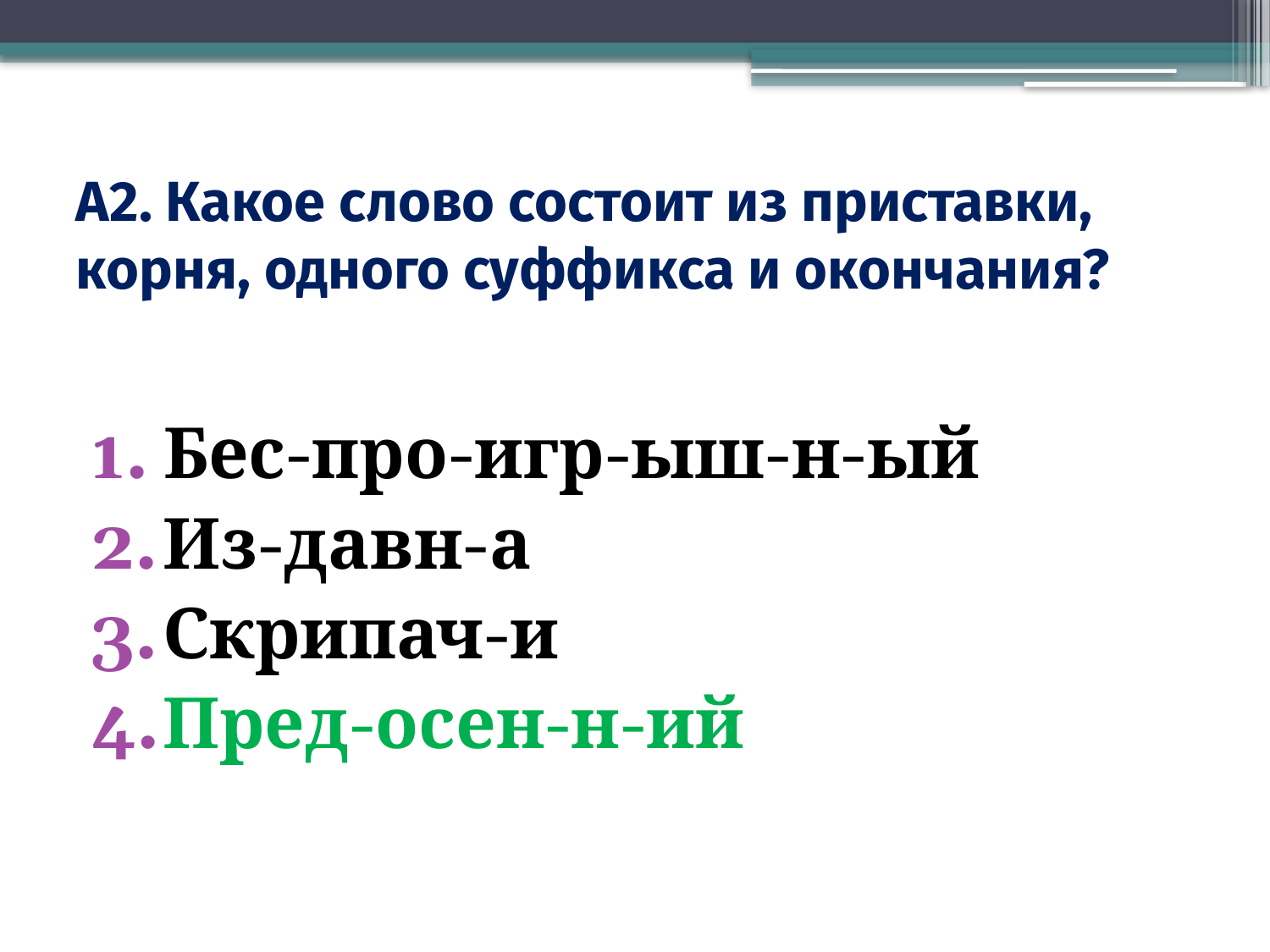

# А2. Какое слово состоит из приставки, корня, одного суффикса и окончания?

Бес-про-игр-ыш-н-ый
Из-давн-а
Скрипач-и
Пред-осен-н-ий